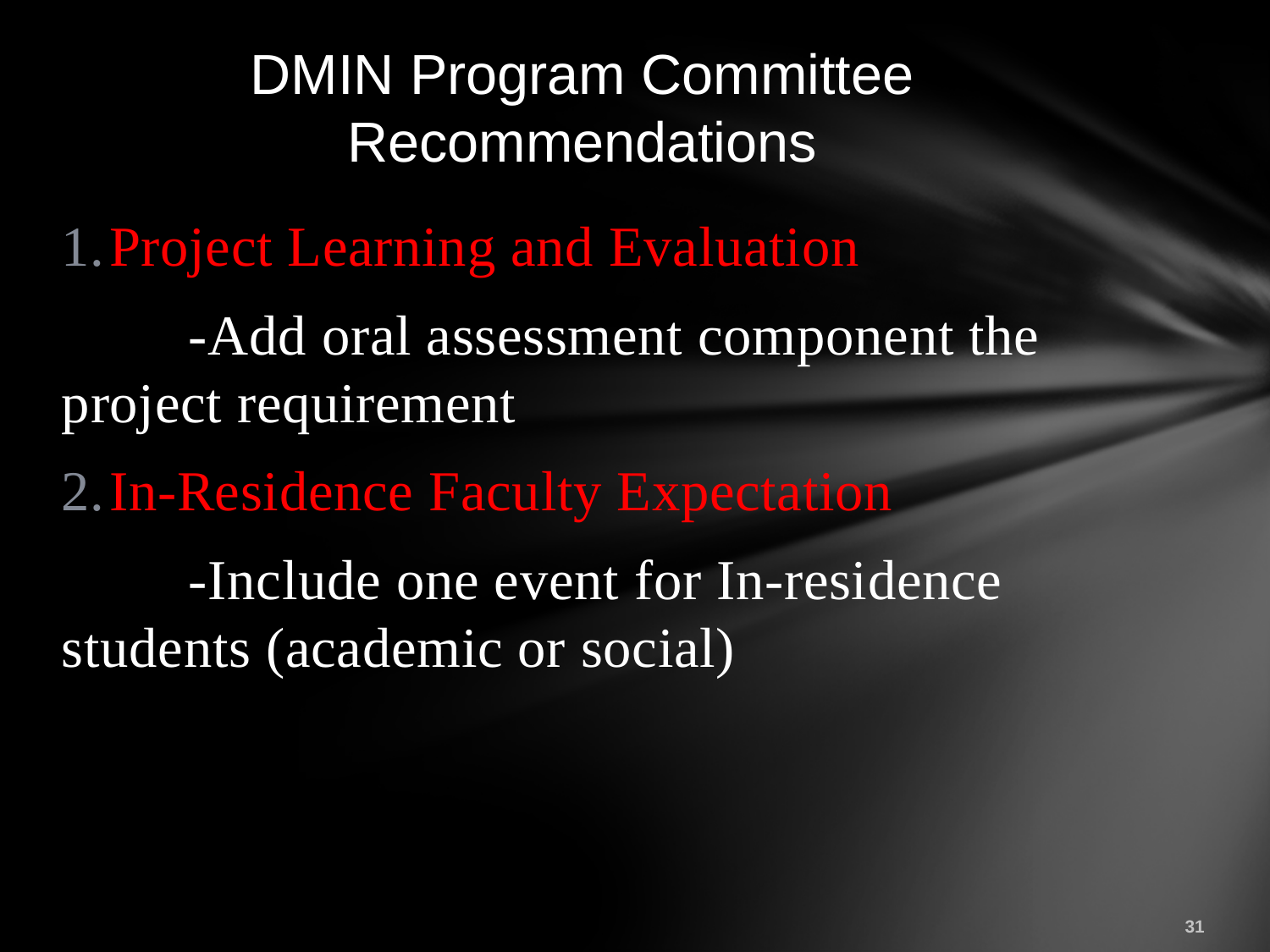

# DMIN Program Committee Recommendations
Project Learning and Evaluation
	-Add oral assessment component the project requirement
In-Residence Faculty Expectation
	-Include one event for In-residence students (academic or social)
31